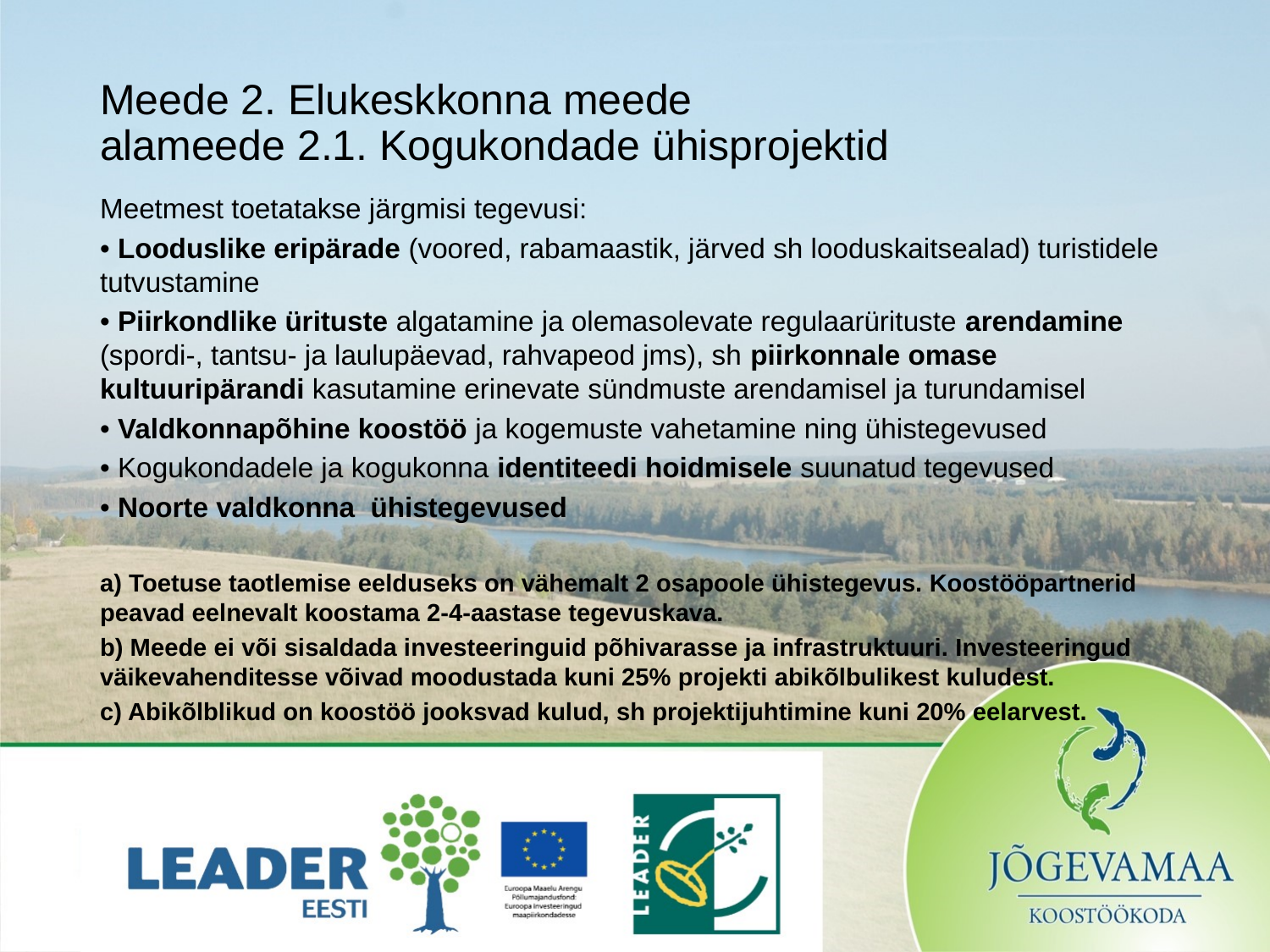

# Meede 2. Elukeskkonna meede alameede 2.1. Kogukondade ühisprojektid
Meetmest toetatakse järgmisi tegevusi:
• Looduslike eripärade (voored, rabamaastik, järved sh looduskaitsealad) turistidele tutvustamine
• Piirkondlike ürituste algatamine ja olemasolevate regulaarürituste arendamine (spordi-, tantsu- ja laulupäevad, rahvapeod jms), sh piirkonnale omase kultuuripärandi kasutamine erinevate sündmuste arendamisel ja turundamisel
• Valdkonnapõhine koostöö ja kogemuste vahetamine ning ühistegevused
• Kogukondadele ja kogukonna identiteedi hoidmisele suunatud tegevused
• Noorte valdkonna  ühistegevused

a) Toetuse taotlemise eelduseks on vähemalt 2 osapoole ühistegevus. Koostööpartnerid peavad eelnevalt koostama 2-4-aastase tegevuskava.
b) Meede ei või sisaldada investeeringuid põhivarasse ja infrastruktuuri. Investeeringud väikevahenditesse võivad moodustada kuni 25% projekti abikõlbulikest kuludest.
c) Abikõlblikud on koostöö jooksvad kulud, sh projektijuhtimine kuni 20% eelarvest.